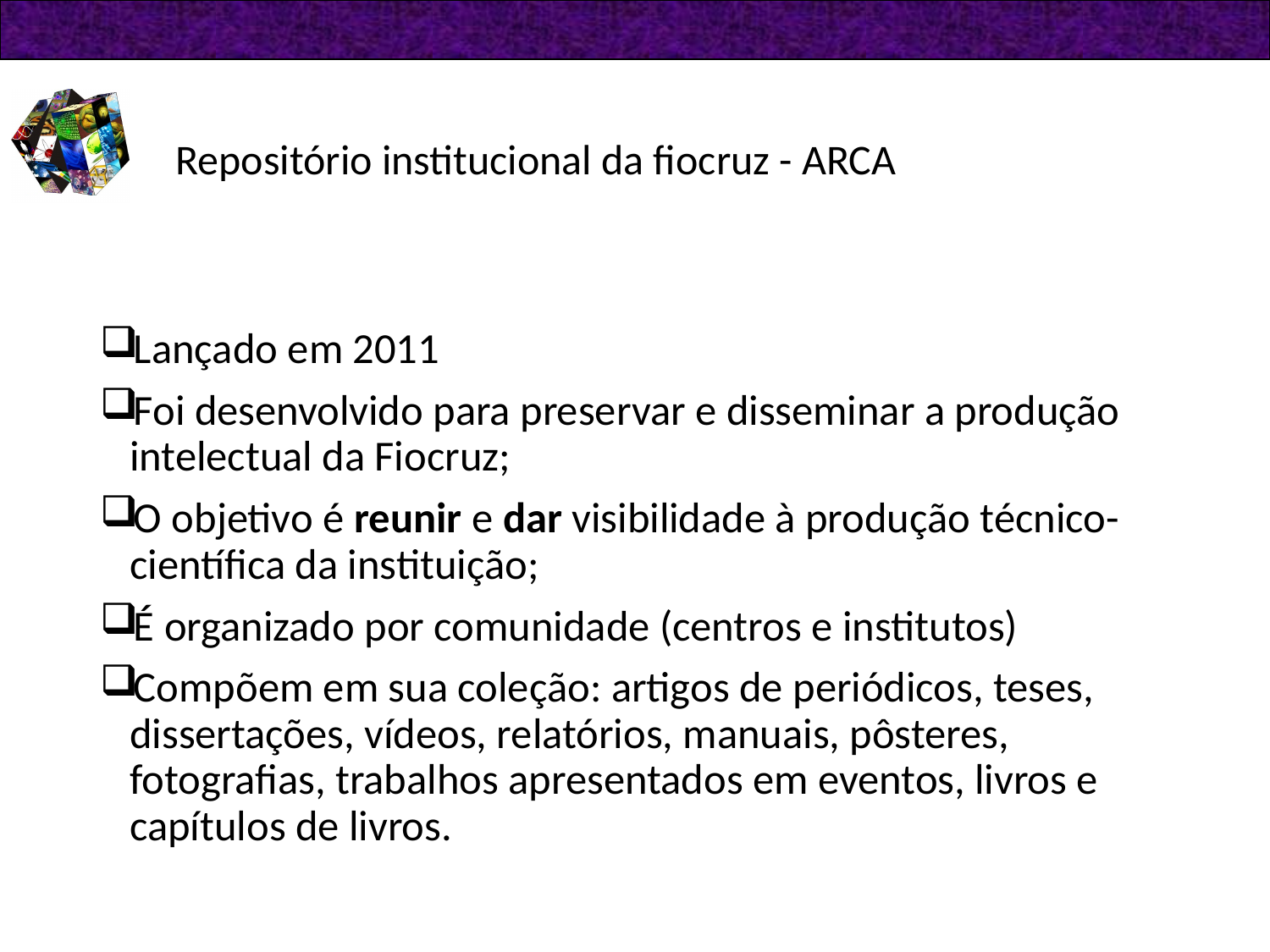

# Repositório institucional da fiocruz - ARCA

Lançado em 2011
Foi desenvolvido para preservar e disseminar a produção intelectual da Fiocruz;
O objetivo é reunir e dar visibilidade à produção técnico-científica da instituição;
É organizado por comunidade (centros e institutos)
Compõem em sua coleção: artigos de periódicos, teses, dissertações, vídeos, relatórios, manuais, pôsteres, fotografias, trabalhos apresentados em eventos, livros e capítulos de livros.